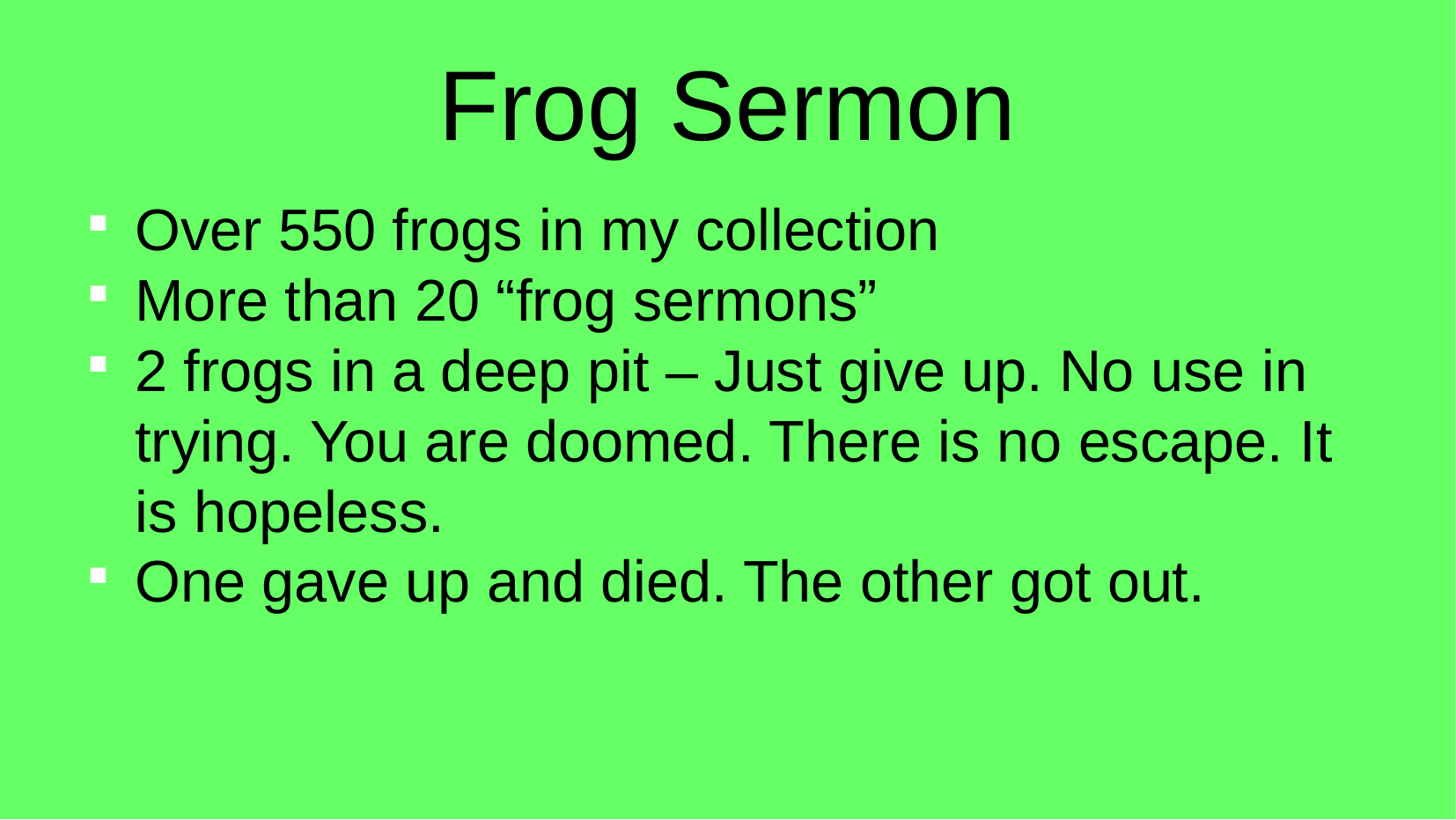

Frog Sermon
Over 550 frogs in my collection
More than 20 “frog sermons”
2 frogs in a deep pit – Just give up. No use in trying. You are doomed. There is no escape. It is hopeless.
One gave up and died. The other got out.